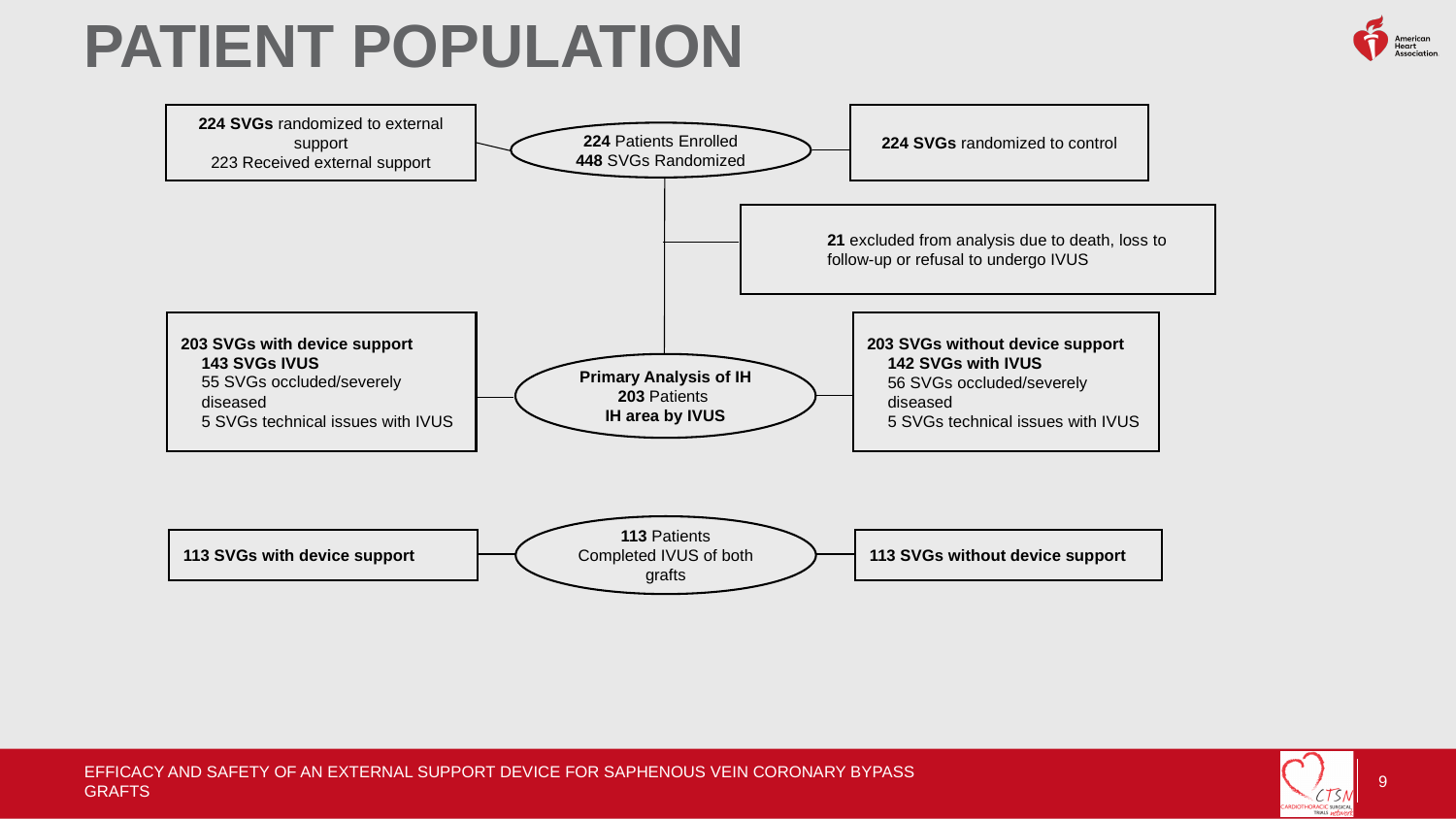

# PATIENT POPULATION
224 SVGs randomized to external support
223 Received external support

224 SVGs randomized to control

224 Patients Enrolled
448 SVGs Randomized

21 excluded from analysis due to death, loss to follow-up or refusal to undergo IVUS
203 SVGs with device support
143 SVGs IVUS
55 SVGs occluded/severely diseased
5 SVGs technical issues with IVUS
203 SVGs without device support
142 SVGs with IVUS
56 SVGs occluded/severely diseased
5 SVGs technical issues with IVUS
Primary Analysis of IH
203 Patients
IH area by IVUS
113 Patients
Completed IVUS of both grafts
113 SVGs with device support
113 SVGs without device support
Efficacy and Safety of an External Support Device for Saphenous Vein Coronary Bypass Grafts
9